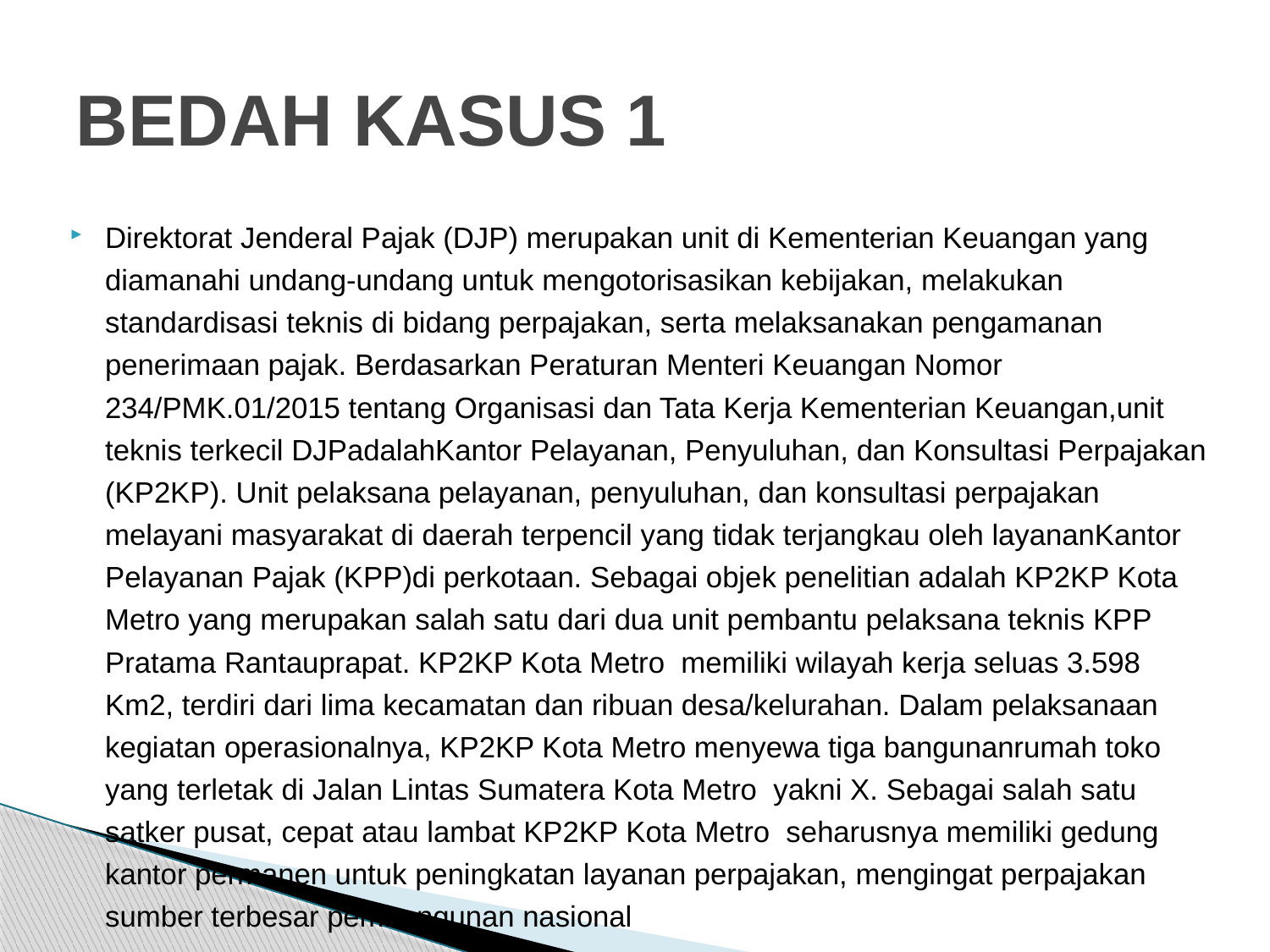

# BEDAH KASUS 1
Direktorat Jenderal Pajak (DJP) merupakan unit di Kementerian Keuangan yang diamanahi undang-undang untuk mengotorisasikan kebijakan, melakukan standardisasi teknis di bidang perpajakan, serta melaksanakan pengamanan penerimaan pajak. Berdasarkan Peraturan Menteri Keuangan Nomor 234/PMK.01/2015 tentang Organisasi dan Tata Kerja Kementerian Keuangan,unit teknis terkecil DJPadalahKantor Pelayanan, Penyuluhan, dan Konsultasi Perpajakan (KP2KP). Unit pelaksana pelayanan, penyuluhan, dan konsultasi perpajakan melayani masyarakat di daerah terpencil yang tidak terjangkau oleh layananKantor Pelayanan Pajak (KPP)di perkotaan. Sebagai objek penelitian adalah KP2KP Kota Metro yang merupakan salah satu dari dua unit pembantu pelaksana teknis KPP Pratama Rantauprapat. KP2KP Kota Metro  memiliki wilayah kerja seluas 3.598 Km2, terdiri dari lima kecamatan dan ribuan desa/kelurahan. Dalam pelaksanaan kegiatan operasionalnya, KP2KP Kota Metro menyewa tiga bangunanrumah toko yang terletak di Jalan Lintas Sumatera Kota Metro  yakni X. Sebagai salah satu satker pusat, cepat atau lambat KP2KP Kota Metro  seharusnya memiliki gedung kantor permanen untuk peningkatan layanan perpajakan, mengingat perpajakan sumber terbesar pembangunan nasional